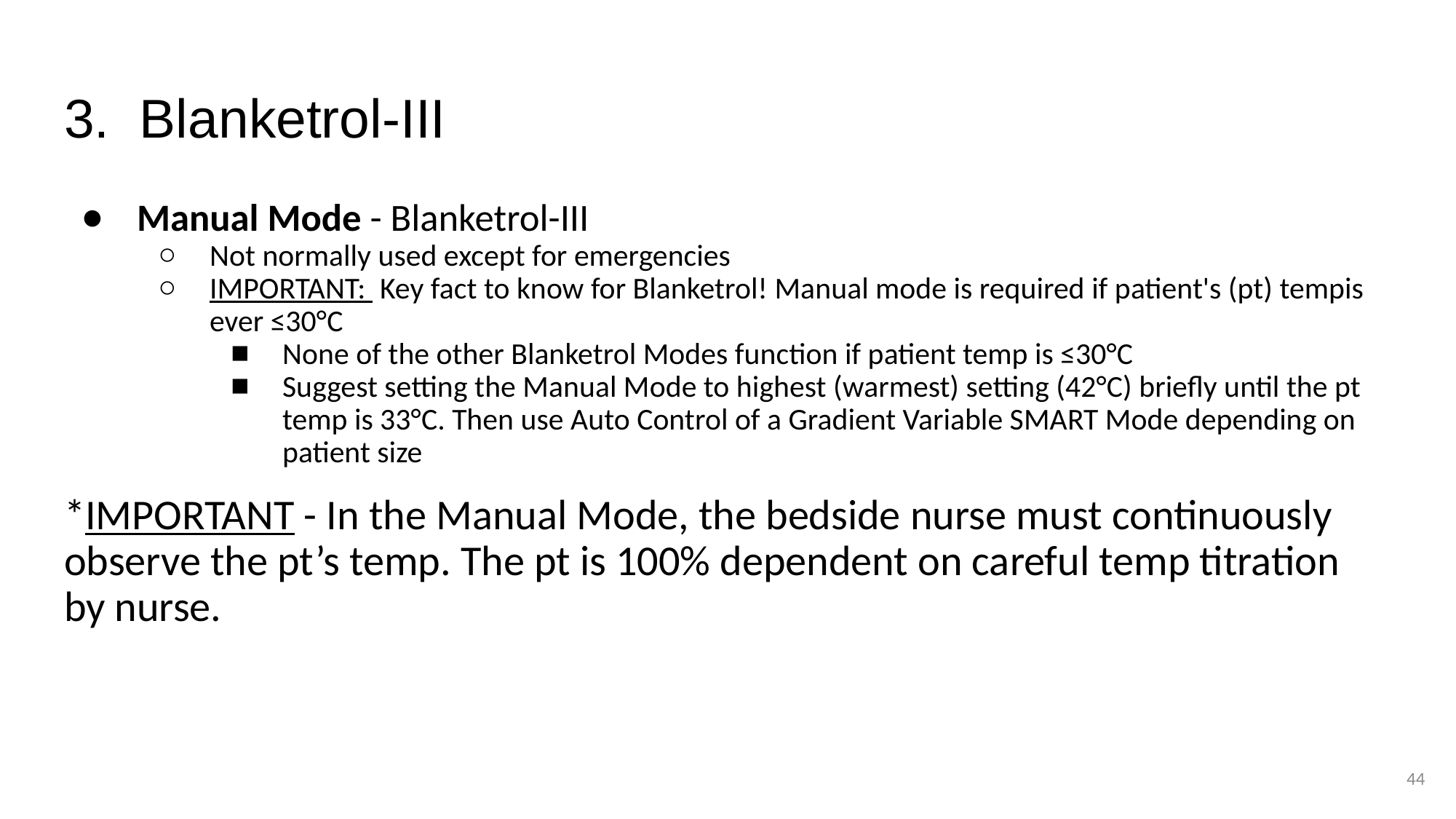

# 3.  Blanketrol-III
Manual Mode - Blanketrol-III
Not normally used except for emergencies
IMPORTANT:  Key fact to know for Blanketrol! Manual mode is required if patient's (pt) tempis ever ≤30°C
None of the other Blanketrol Modes function if patient temp is ≤30°C
Suggest setting the Manual Mode to highest (warmest) setting (42°C) briefly until the pt temp is 33°C. Then use Auto Control of a Gradient Variable SMART Mode depending on patient size
*IMPORTANT - In the Manual Mode, the bedside nurse must continuously observe the pt’s temp. The pt is 100% dependent on careful temp titration by nurse.
44